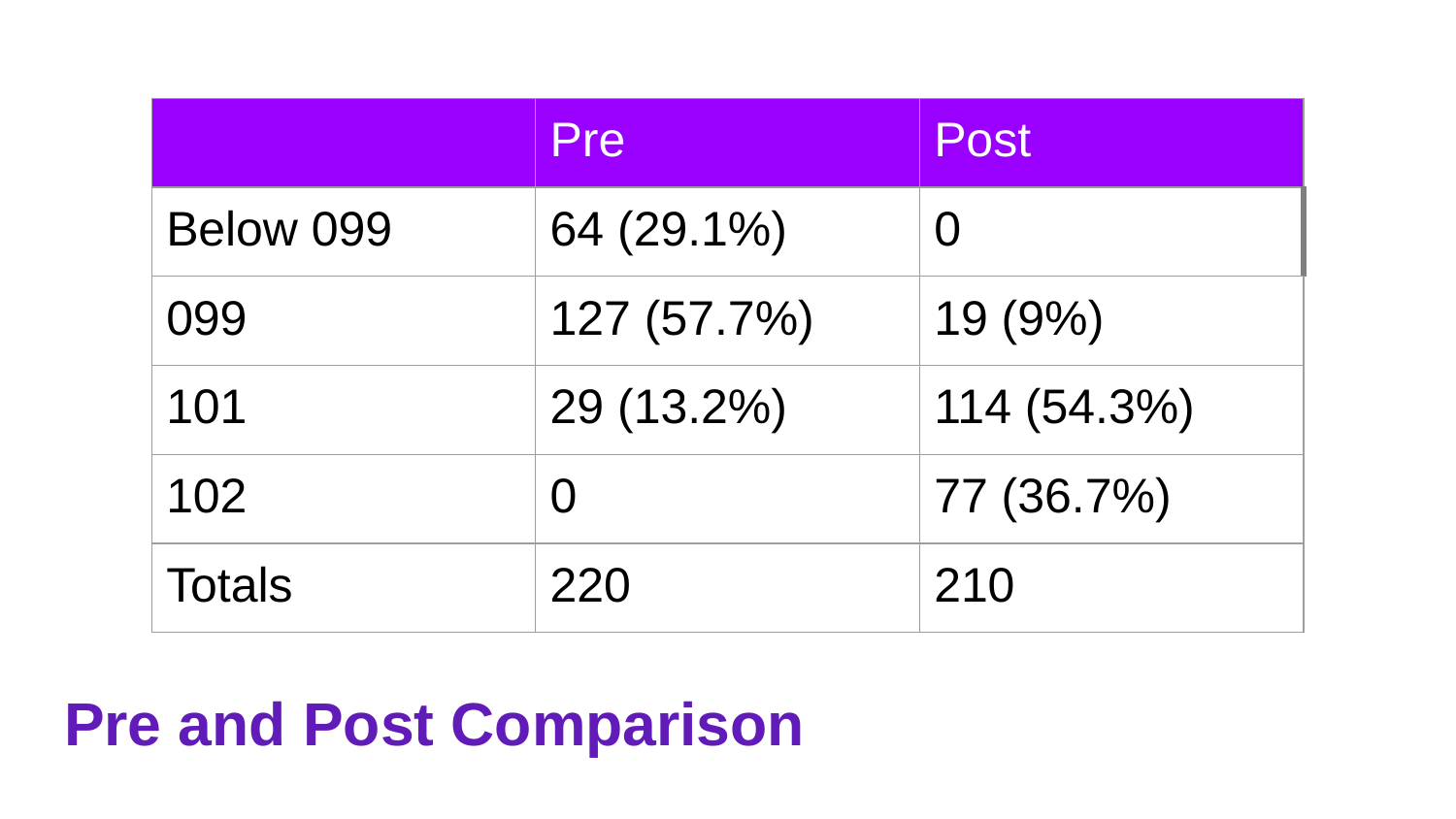

|  | Pre | Post |
| --- | --- | --- |
| Below 099 | 64 (29.1%) | 0 |
| 099 | 127 (57.7%) | 19 (9%) |
| 101 | 29 (13.2%) | 114 (54.3%) |
| 102 | 0 | 77 (36.7%) |
| Totals | 220 | 210 |
Pre and Post Comparison